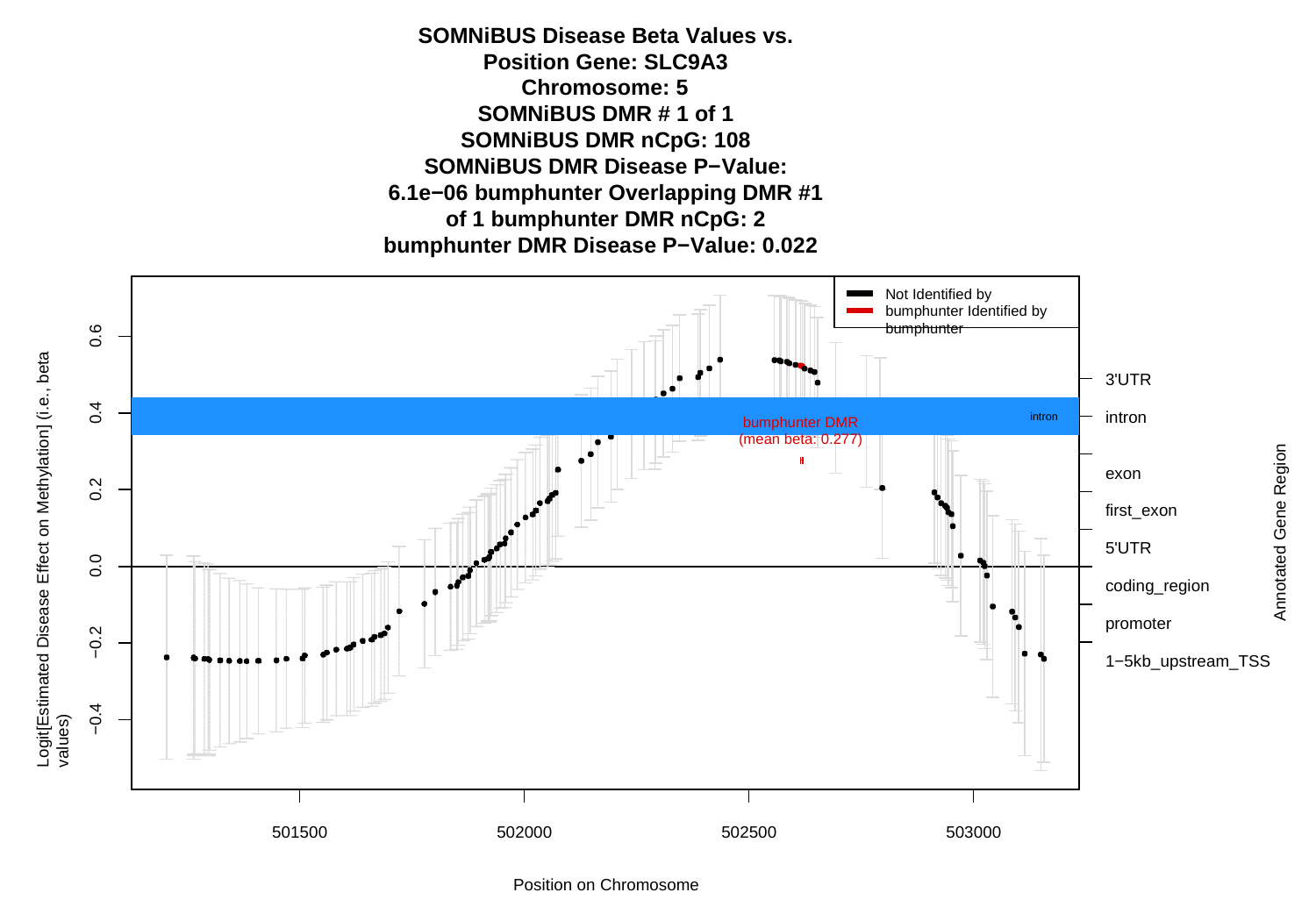

SOMNiBUS Disease Beta Values vs. Position Gene: SLC9A3
Chromosome: 5
SOMNiBUS DMR # 1 of 1 SOMNiBUS DMR nCpG: 108
SOMNiBUS DMR Disease P−Value: 6.1e−06 bumphunter Overlapping DMR #1 of 1 bumphunter DMR nCpG: 2
bumphunter DMR Disease P−Value: 0.022

Not Identified by bumphunter Identified by bumphunter

Logit[Estimated Disease Effect on Methylation] (i.e., beta values)

0.6

3'UTR

0.4

intron

intron

bumphunter DMR (mean beta: 0.277)

Annotated Gene Region
exon first_exon 5'UTR
coding_region promoter 1−5kb_upstream_TSS

0.2

0.0

−0.2

−0.4

501500
502000
502500
503000
Position on Chromosome